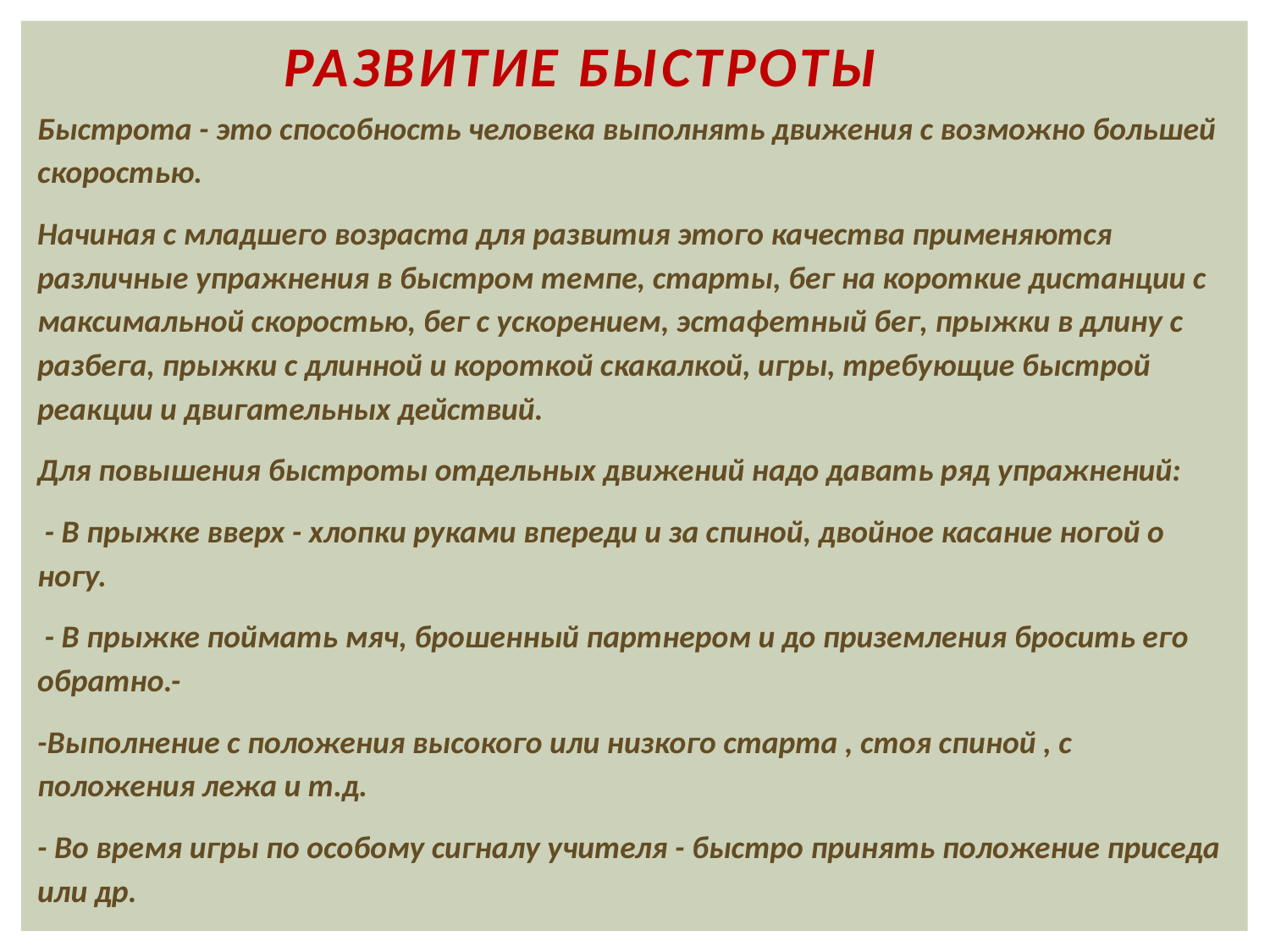

Развитие быстроты
Быстрота - это способность человека выполнять движения с возможно большей скоростью.
Начиная с младшего возраста для развития этого качества применяются различные упражнения в быстром темпе, старты, бег на короткие дистанции с максимальной скоростью, бег с ускорением, эстафетный бег, прыжки в длину с разбега, прыжки с длинной и короткой скакалкой, игры, требующие быстрой реакции и двигательных действий.
Для повышения быстроты отдельных движений надо давать ряд упражнений:
 - В прыжке вверх - хлопки руками впереди и за спиной, двойное касание ногой о ногу.
 - В прыжке поймать мяч, брошенный партнером и до приземления бросить его обратно.-
-Выполнение с положения высокого или низкого старта , стоя спиной , с положения лежа и т.д.
- Во время игры по особому сигналу учителя - быстро принять положение приседа или др.